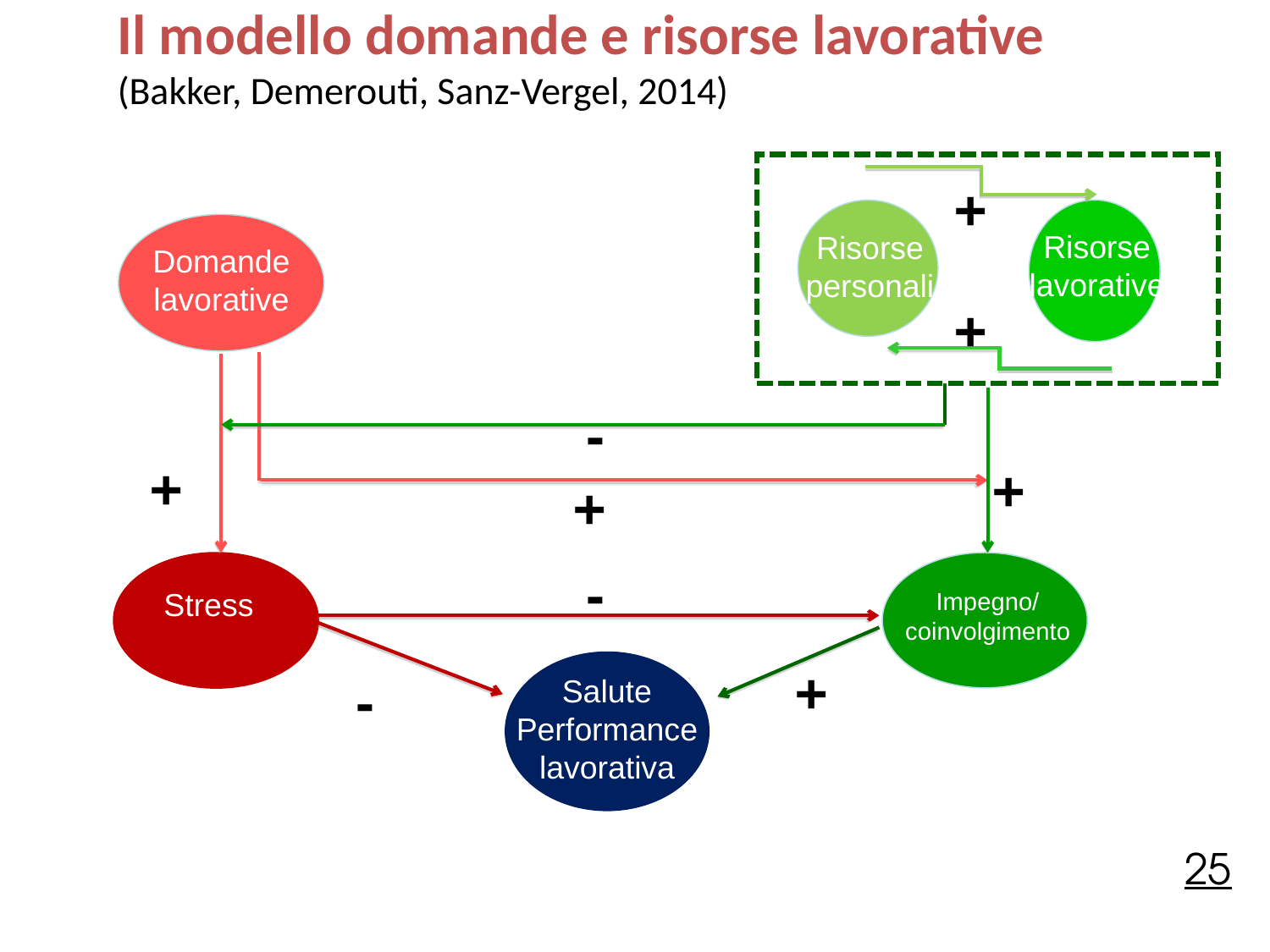

Il modello domande e risorse lavorative
(Bakker, Demerouti, Sanz-Vergel, 2014)

+

Risorse
lavorative

Risorse
personali
+

Domande
lavorative
-
+
+
+

Stress

Impegno/
coinvolgimento
-

Salute
Performance
lavorativa
-
+

25